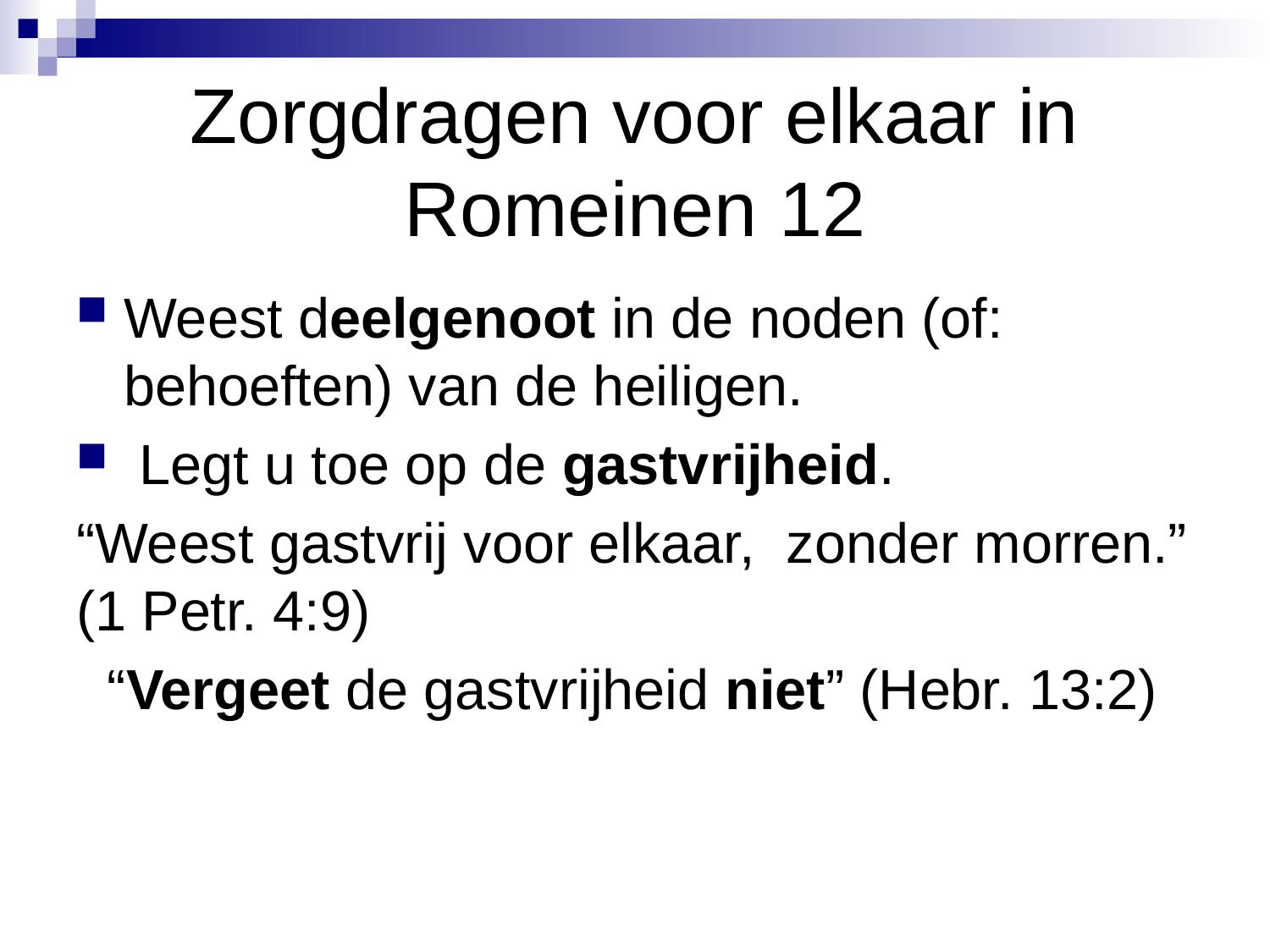

# Zorgdragen voor elkaar in Romeinen 12
Weest deelgenoot in de noden (of: behoeften) van de heiligen.
 Legt u toe op de gastvrijheid.
“Weest gastvrij voor elkaar,  zonder morren.” (1 Petr. 4:9)
  “Vergeet de gastvrijheid niet” (Hebr. 13:2)